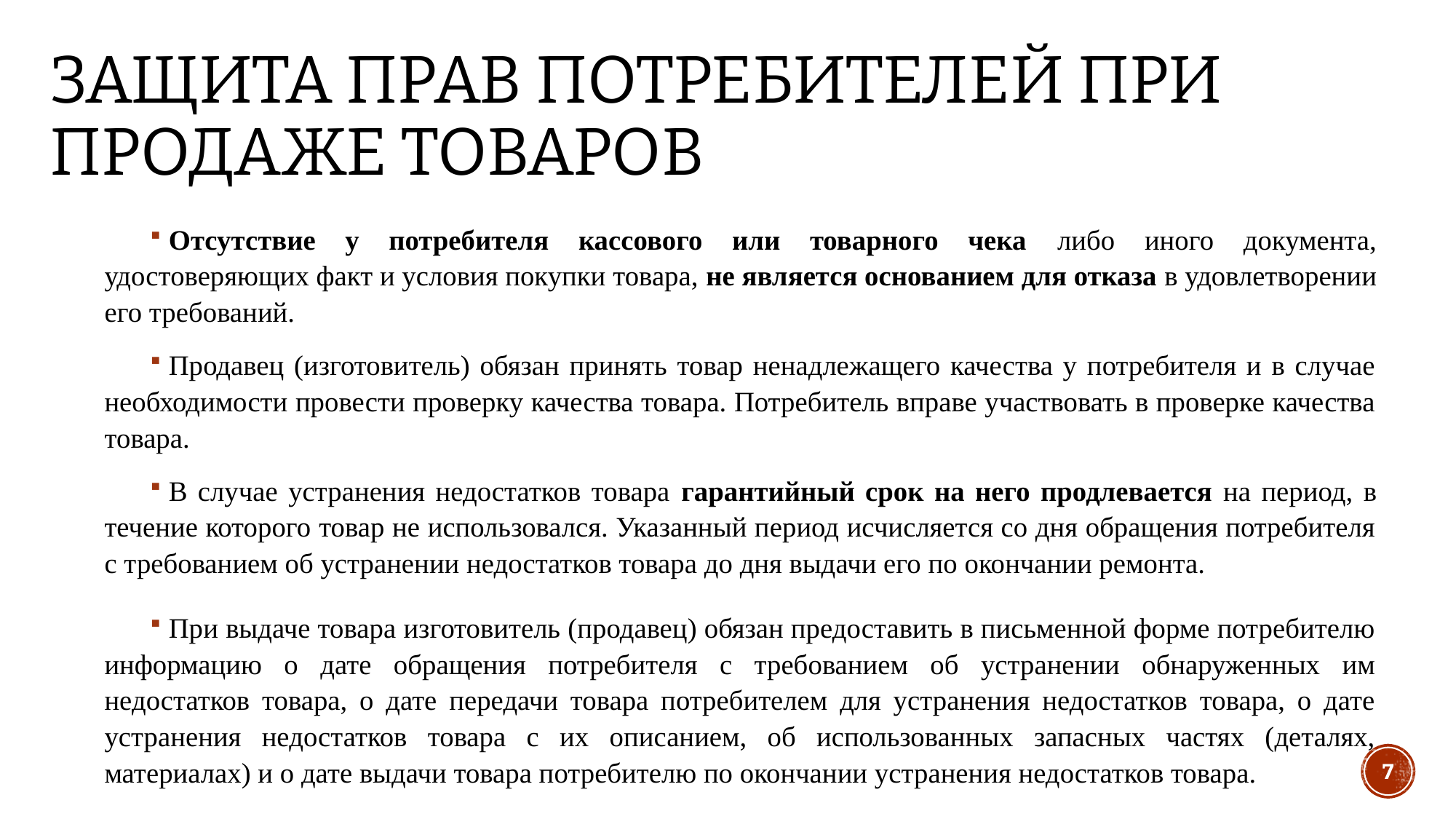

# Защита прав потребителей при продаже товаров
Отсутствие у потребителя кассового или товарного чека либо иного документа, удостоверяющих факт и условия покупки товара, не является основанием для отказа в удовлетворении его требований.
Продавец (изготовитель) обязан принять товар ненадлежащего качества у потребителя и в случае необходимости провести проверку качества товара. Потребитель вправе участвовать в проверке качества товара.
В случае устранения недостатков товара гарантийный срок на него продлевается на период, в течение которого товар не использовался. Указанный период исчисляется со дня обращения потребителя с требованием об устранении недостатков товара до дня выдачи его по окончании ремонта.
При выдаче товара изготовитель (продавец) обязан предоставить в письменной форме потребителю информацию о дате обращения потребителя с требованием об устранении обнаруженных им недостатков товара, о дате передачи товара потребителем для устранения недостатков товара, о дате устранения недостатков товара с их описанием, об использованных запасных частях (деталях, материалах) и о дате выдачи товара потребителю по окончании устранения недостатков товара.

7